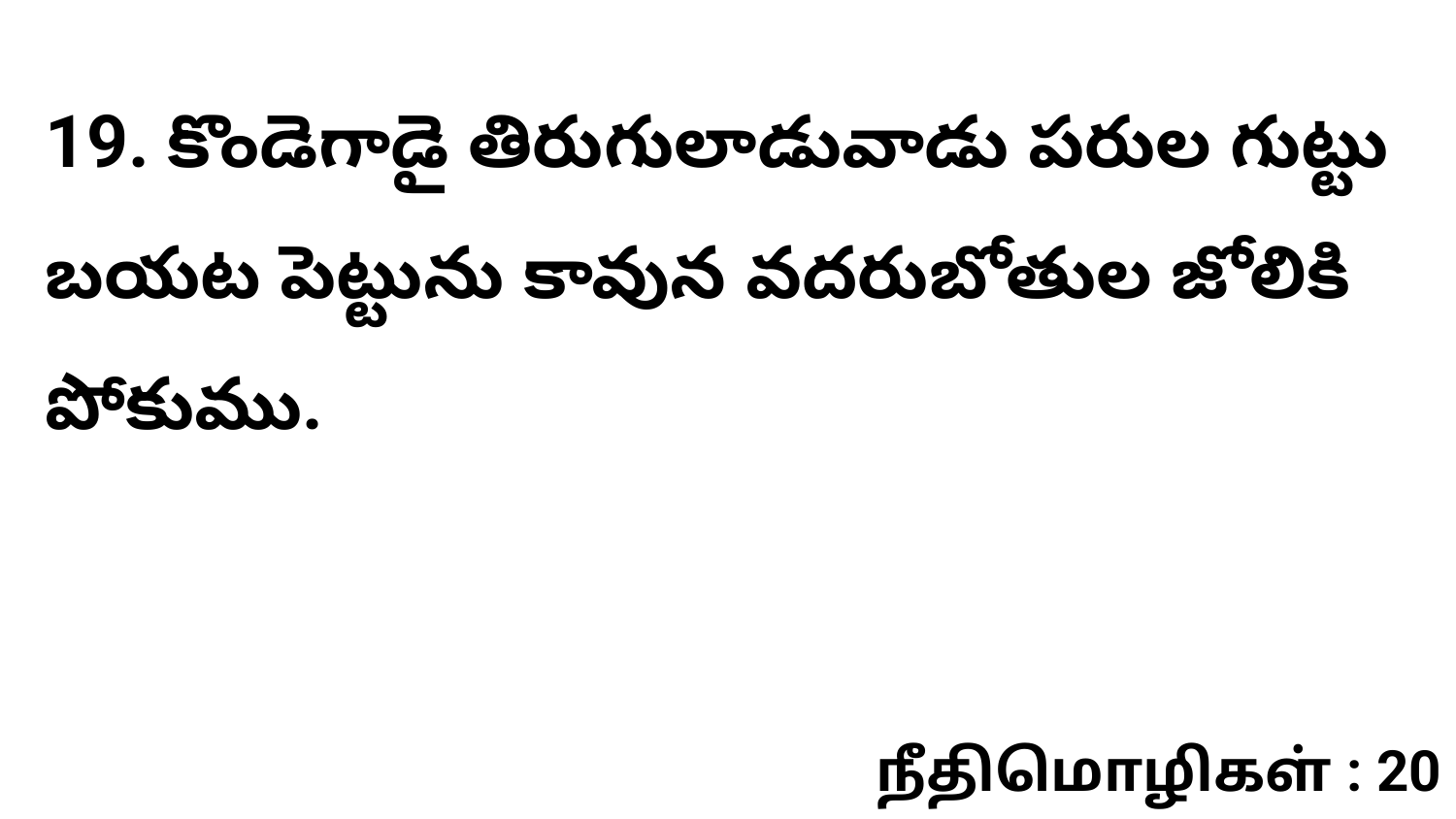

19. కొండెగాడై తిరుగులాడువాడు పరుల గుట్టు బయట పెట్టును కావున వదరుబోతుల జోలికి పోకుము.
நீதிமொழிகள் : 20